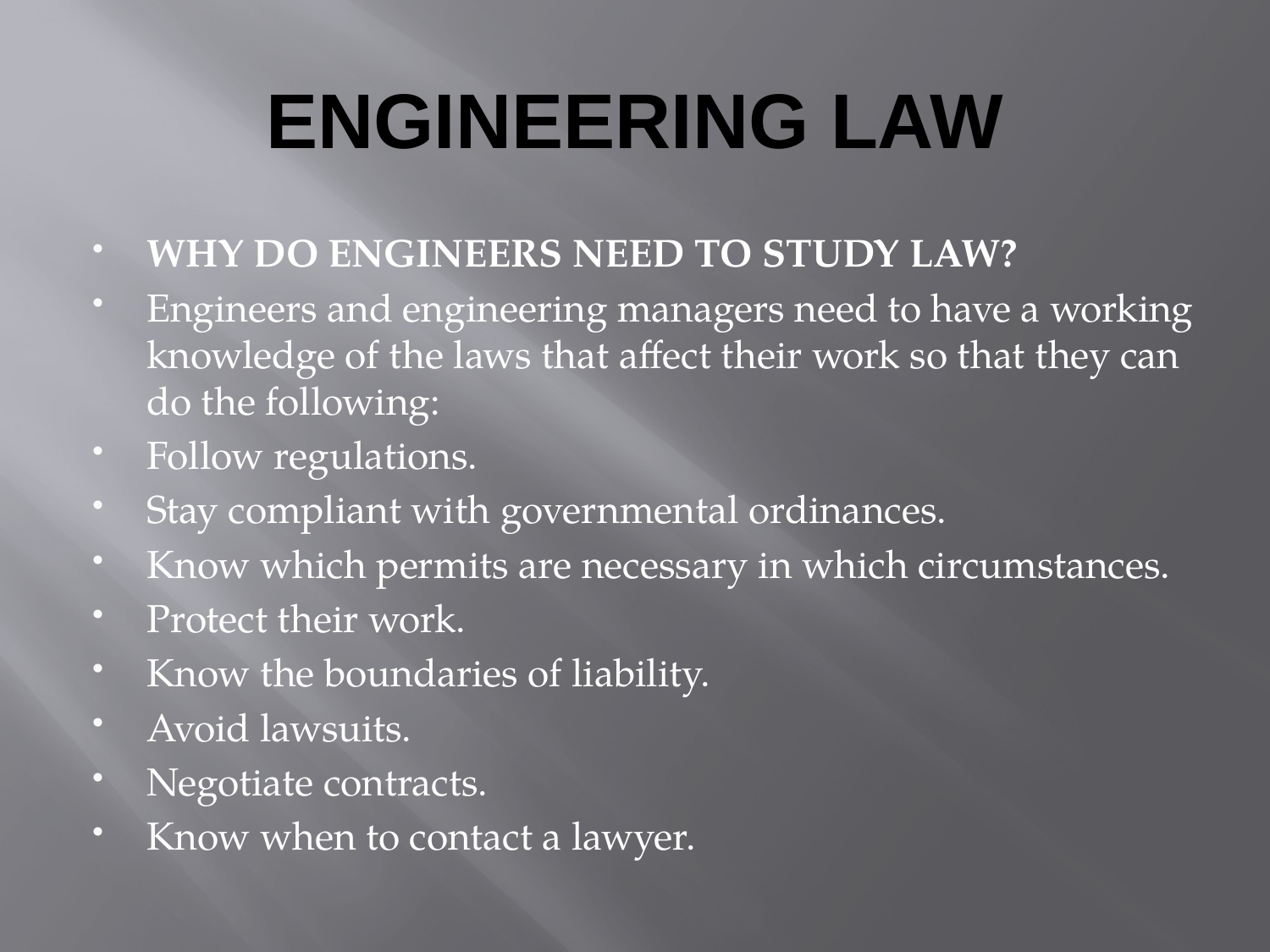

# ENGINEERING LAW
WHY DO ENGINEERS NEED TO STUDY LAW?
Engineers and engineering managers need to have a working knowledge of the laws that affect their work so that they can do the following:
Follow regulations.
Stay compliant with governmental ordinances.
Know which permits are necessary in which circumstances.
Protect their work.
Know the boundaries of liability.
Avoid lawsuits.
Negotiate contracts.
Know when to contact a lawyer.